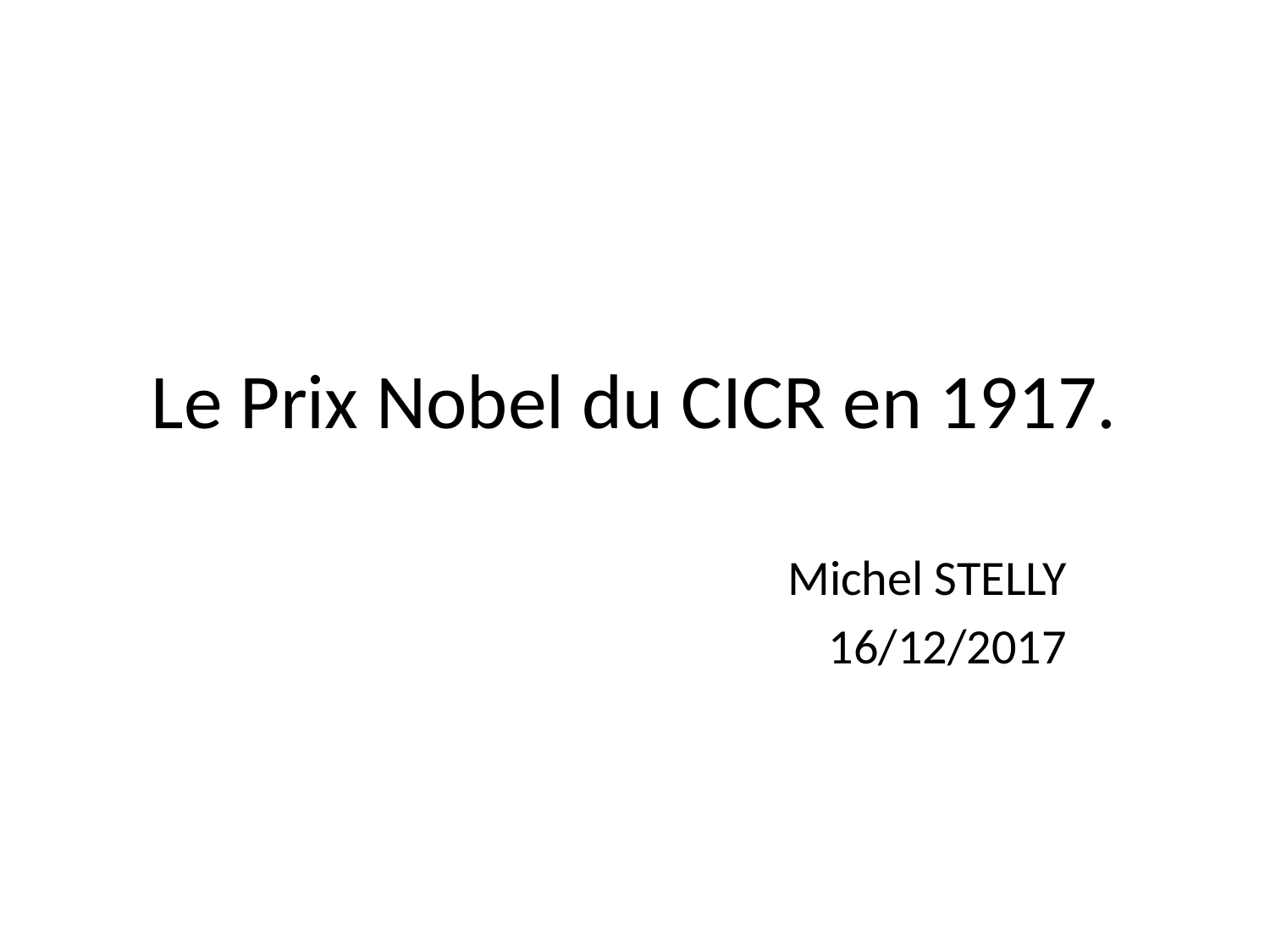

# Le Prix Nobel du CICR en 1917.
Michel STELLY
16/12/2017